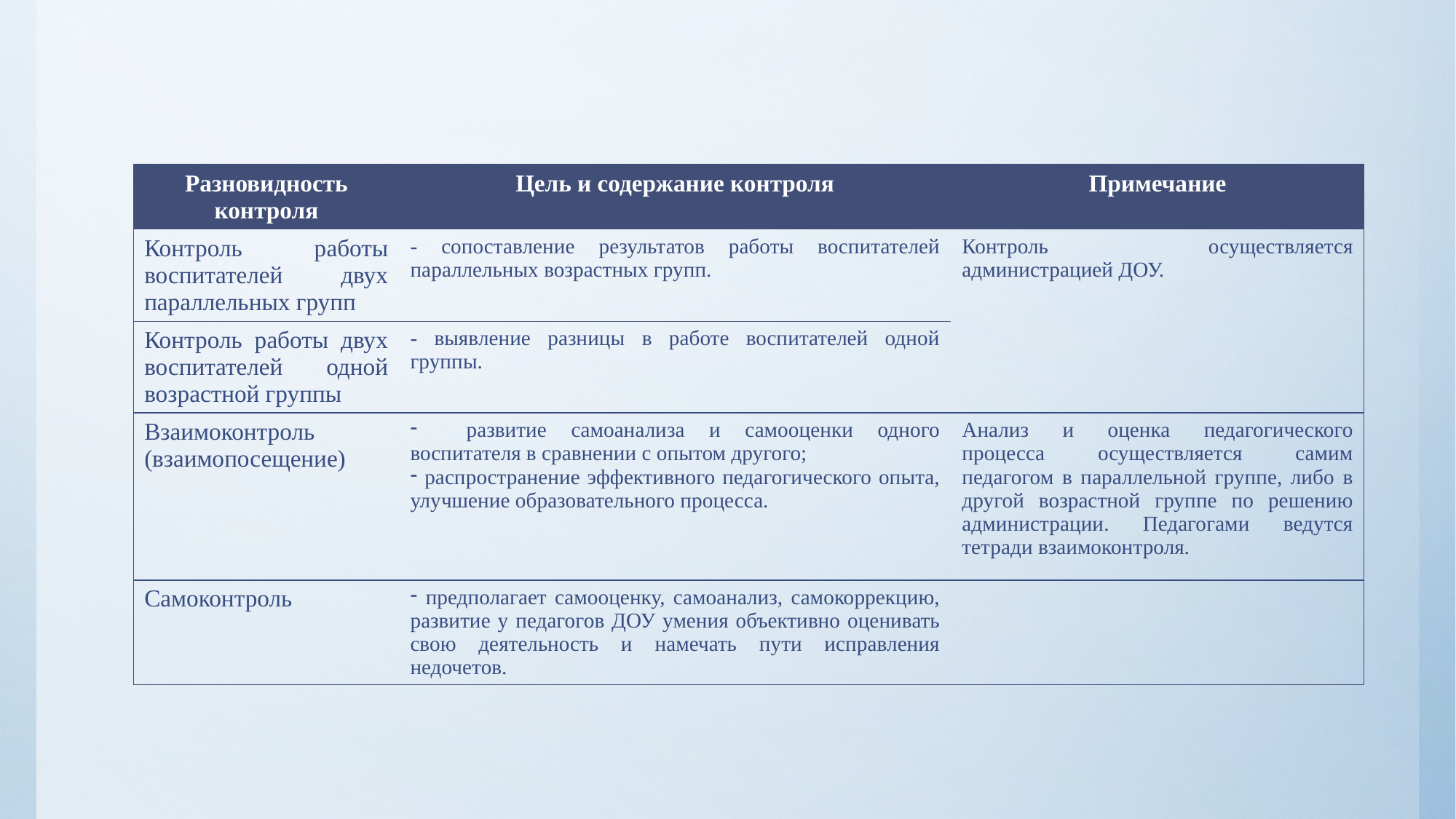

# Виды  внутреннего  контроля  в  ДОУ. Сравнительный контроль
| Разновидность контроля | Цель и содержание контроля | Примечание |
| --- | --- | --- |
| Контроль работы воспитателей двух параллельных групп | - сопоставление результатов работы воспитателей параллельных возрастных групп. | Контроль осуществляется администрацией ДОУ. |
| Контроль работы двух воспитателей одной возрастной группы | - выявление разницы в работе воспитателей одной группы. |  |
| Взаимоконтроль (взаимопосещение) | развитие самоанализа и самооценки одного воспитателя в сравнении с опытом другого; распространение эффективного педагогического опыта, улучшение образовательного процесса. | Анализ и оценка педагогического процесса осуществляется самим педагогом в параллельной группе, либо в другой возрастной группе по решению администрации. Педагогами ведутся тетради взаимоконтроля. |
| Самоконтроль | предполагает самооценку, самоанализ, самокоррекцию, развитие у педагогов ДОУ умения объективно оценивать свою деятельность и намечать пути исправления недочетов. |  |